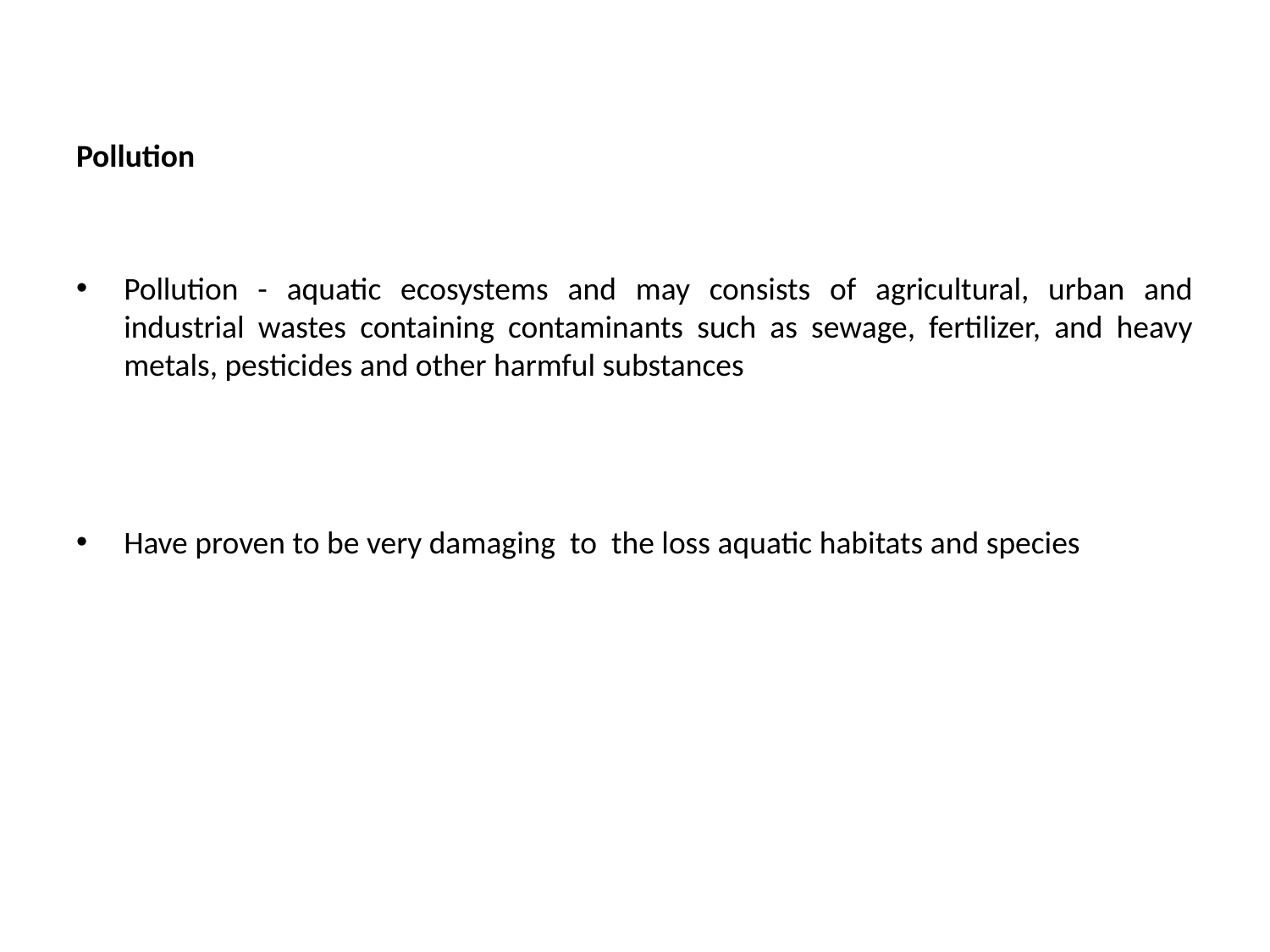

Pollution

Pollution - aquatic ecosystems and may consists of agricultural, urban and industrial wastes containing contaminants such as sewage, fertilizer, and heavy metals, pesticides and other harmful substances

Have proven to be very damaging  to  the loss aquatic habitats and species